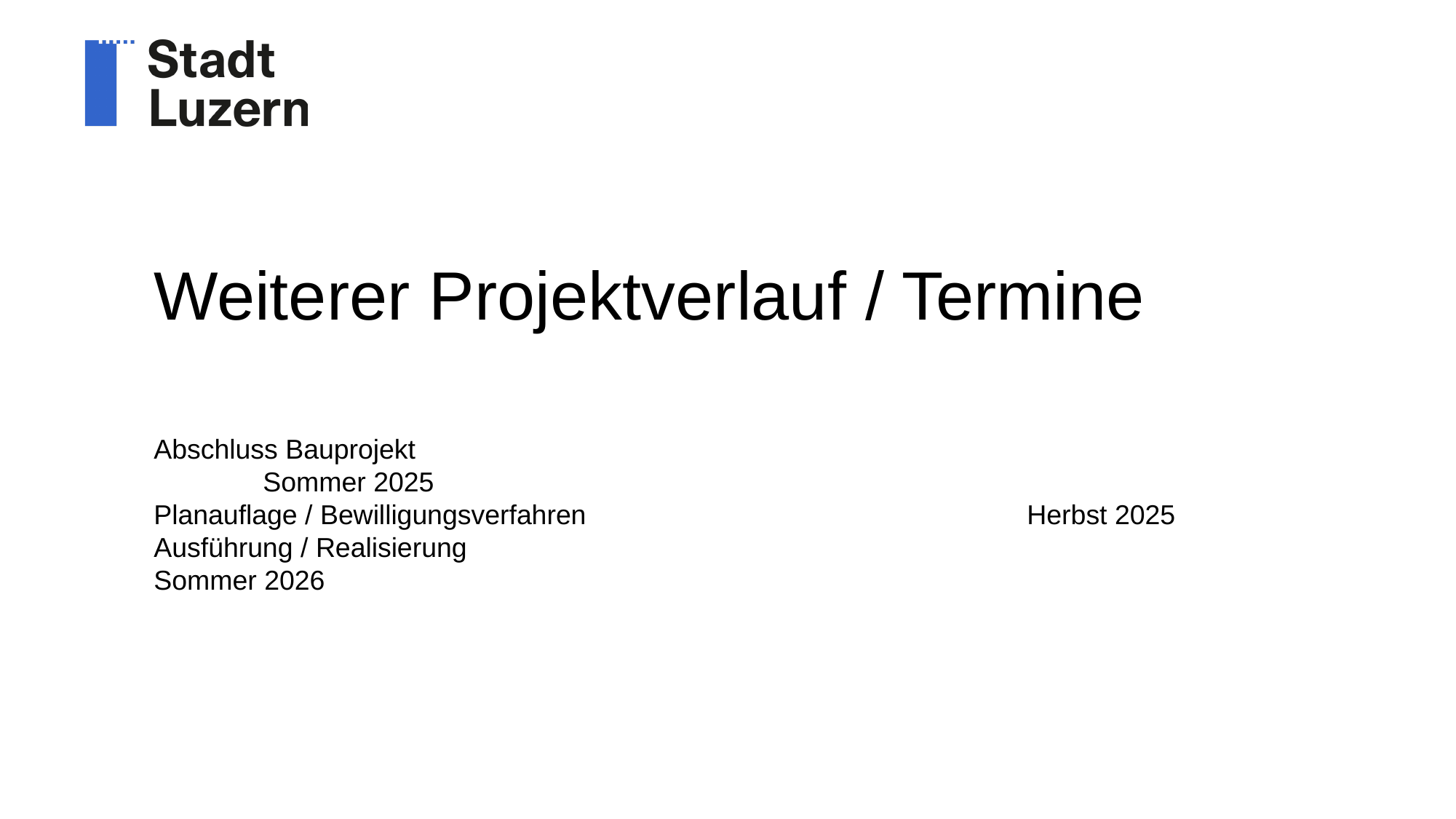

Weiterer Projektverlauf / Termine

Abschluss Bauprojekt								Sommer 2025
Planauflage / Bewilligungsverfahren					Herbst 2025
Ausführung / Realisierung							Sommer 2026